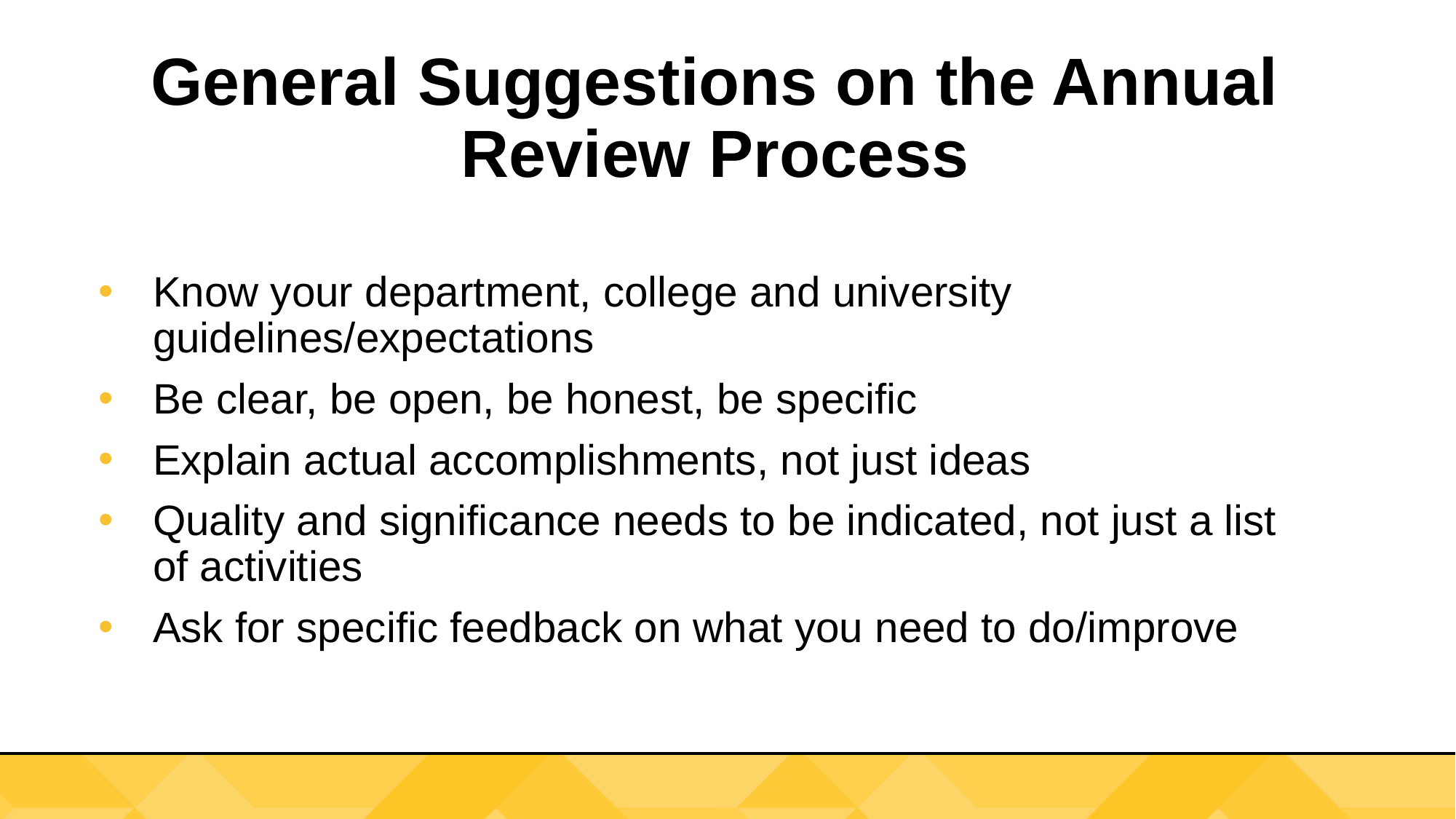

# General Suggestions on the Annual Review Process
Know your department, college and university guidelines/expectations
Be clear, be open, be honest, be specific
Explain actual accomplishments, not just ideas
Quality and significance needs to be indicated, not just a list of activities
Ask for specific feedback on what you need to do/improve